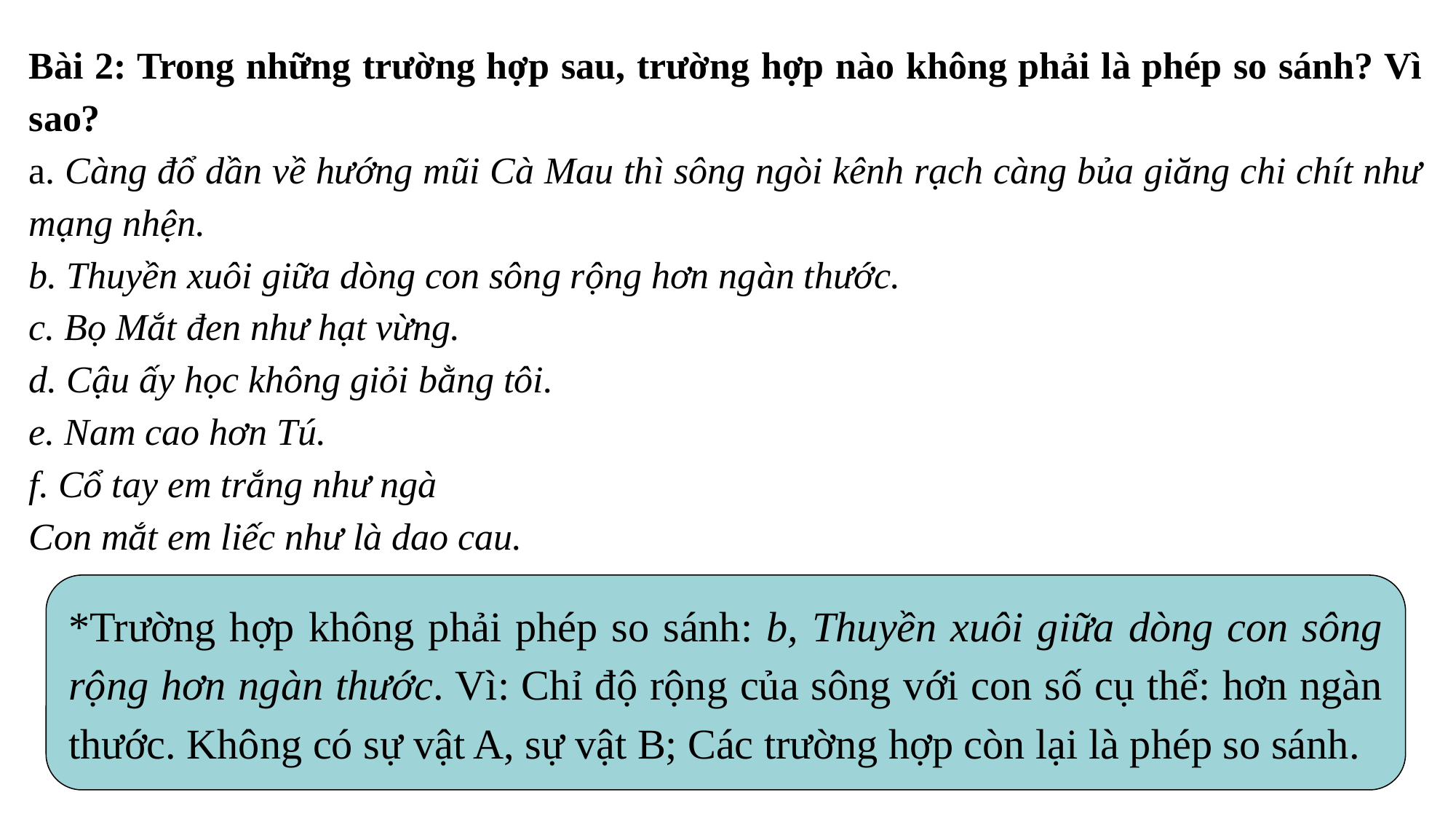

Bài 2: Trong những trường hợp sau, trường hợp nào không phải là phép so sánh? Vì sao?
a. Càng đổ dần về hướng mũi Cà Mau thì sông ngòi kênh rạch càng bủa giăng chi chít như mạng nhện.
b. Thuyền xuôi giữa dòng con sông rộng hơn ngàn thước.
c. Bọ Mắt đen như hạt vừng.
d. Cậu ấy học không giỏi bằng tôi.
e. Nam cao hơn Tú.
f. Cổ tay em trắng như ngà
Con mắt em liếc như là dao cau.
*Trường hợp không phải phép so sánh: b, Thuyền xuôi giữa dòng con sông rộng hơn ngàn thước. Vì: Chỉ độ rộng của sông với con số cụ thể: hơn ngàn thước. Không có sự vật A, sự vật B; Các trường hợp còn lại là phép so sánh.